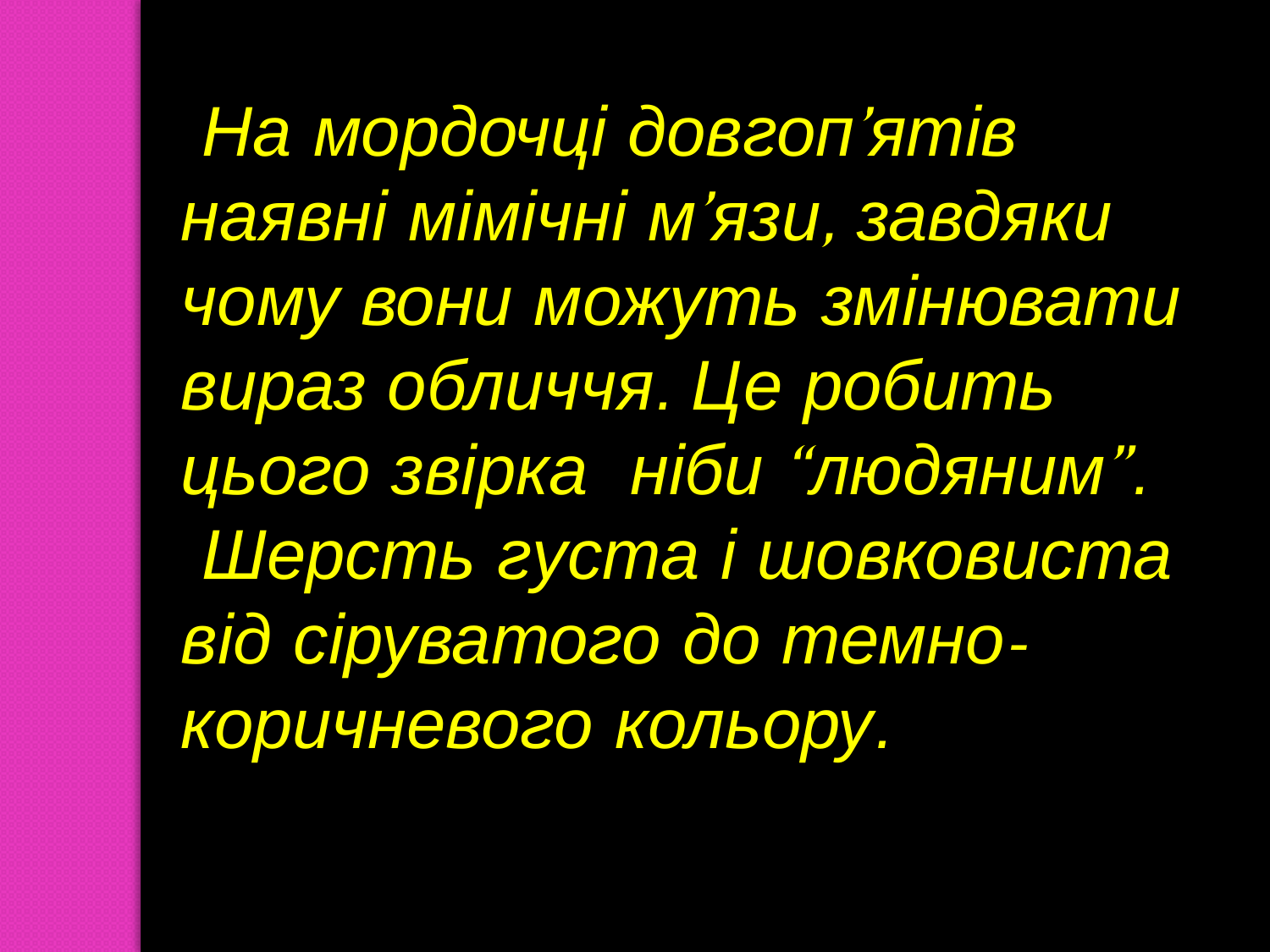

На мордочці довгоп’ятів наявні мімічні м’язи, завдяки чому вони можуть змінювати вираз обличчя. Це робить цього звірка  ніби “людяним”.
 Шерсть густа і шовковиста від сіруватого до темно-коричневого кольору.